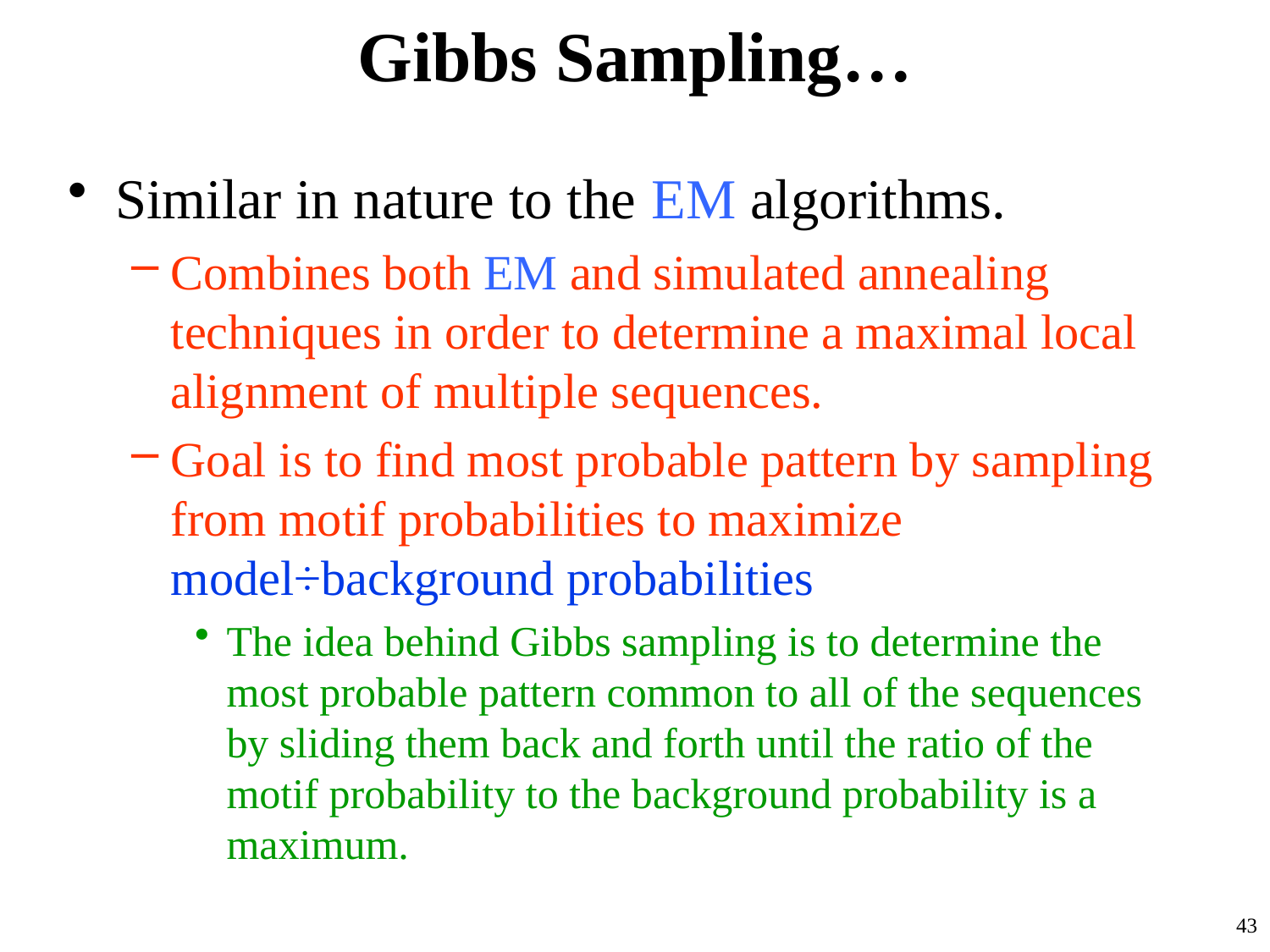

# Gibbs Sampling…
Similar in nature to the EM algorithms.
Combines both EM and simulated annealing techniques in order to determine a maximal local alignment of multiple sequences.
Goal is to find most probable pattern by sampling from motif probabilities to maximize model÷background probabilities
The idea behind Gibbs sampling is to determine the most probable pattern common to all of the sequences by sliding them back and forth until the ratio of the motif probability to the background probability is a maximum.

43